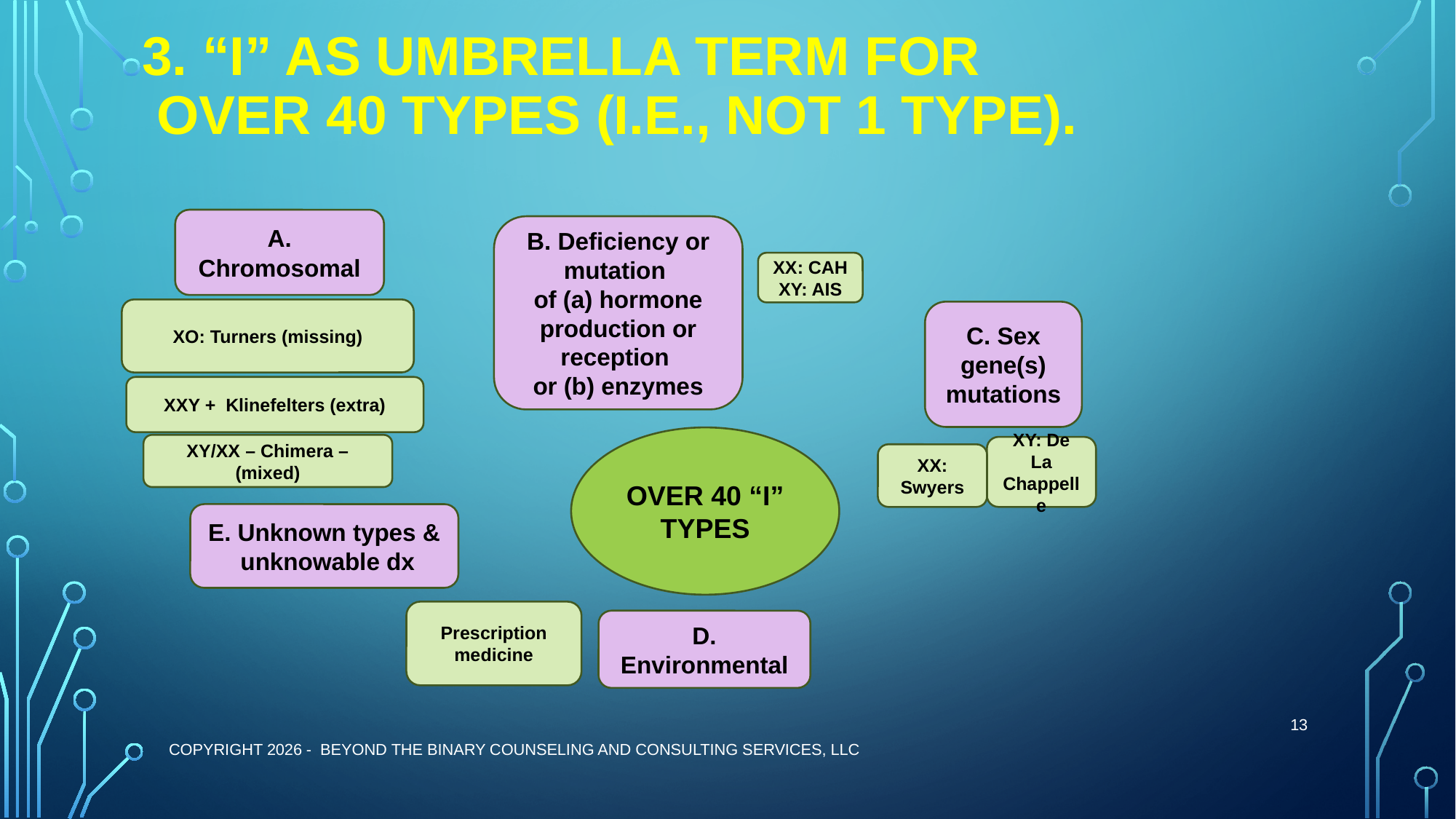

# 3. “I” as umbrella Term for                            Over 40 types (i.e., not 1 type).

A. Chromosomal
B. Deficiency or mutation
of (a) hormone production or reception
or (b) enzymes
XX: CAH
XY: AIS
XO: Turners (missing)
C. Sex gene(s) mutations
XXY +  Klinefelters (extra)
Over 40 “I” types
XY/XX – Chimera – (mixed)
XY: De La Chappelle
XX: Swyers
E. Unknown types &  unknowable dx
Prescription medicine
D. Environmental
13
Copyright 2026 -  Beyond the Binary Counseling and Consulting Services, LLC